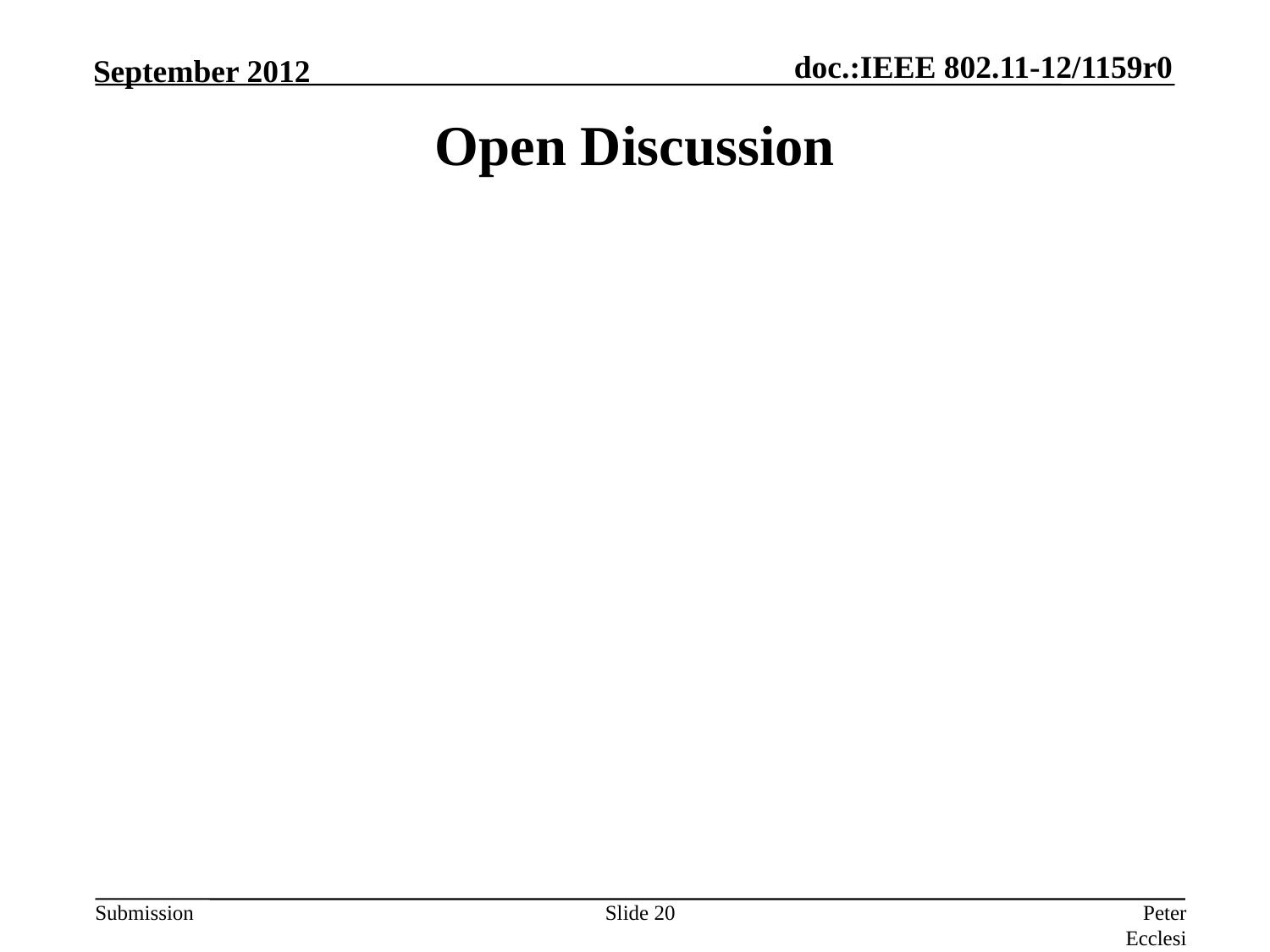

# Open Discussion
Slide 20
Peter Ecclesine, Cisco Systems